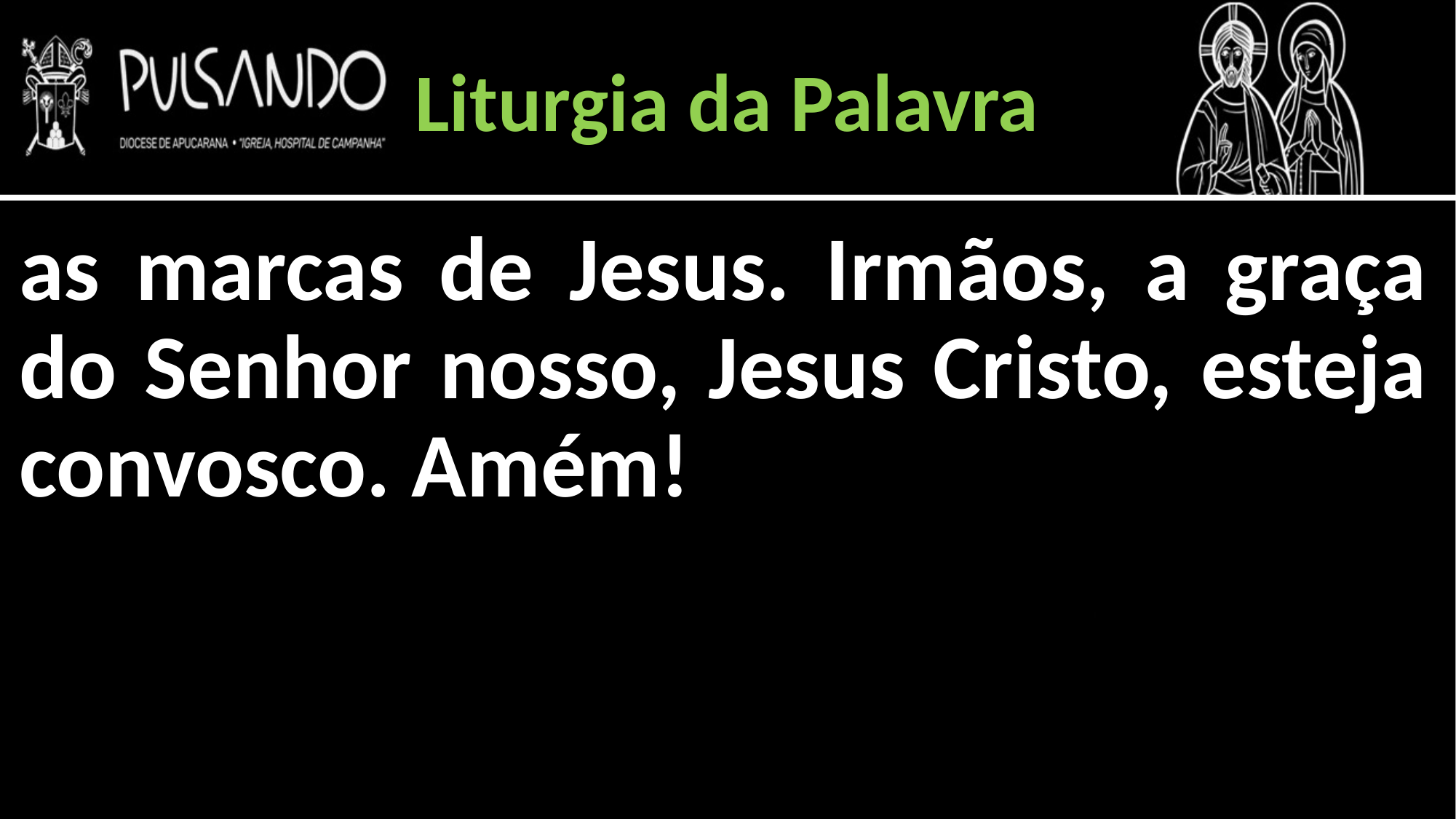

Liturgia da Palavra
as marcas de Jesus. Irmãos, a graça do Senhor nosso, Jesus Cristo, esteja convosco. Amém!